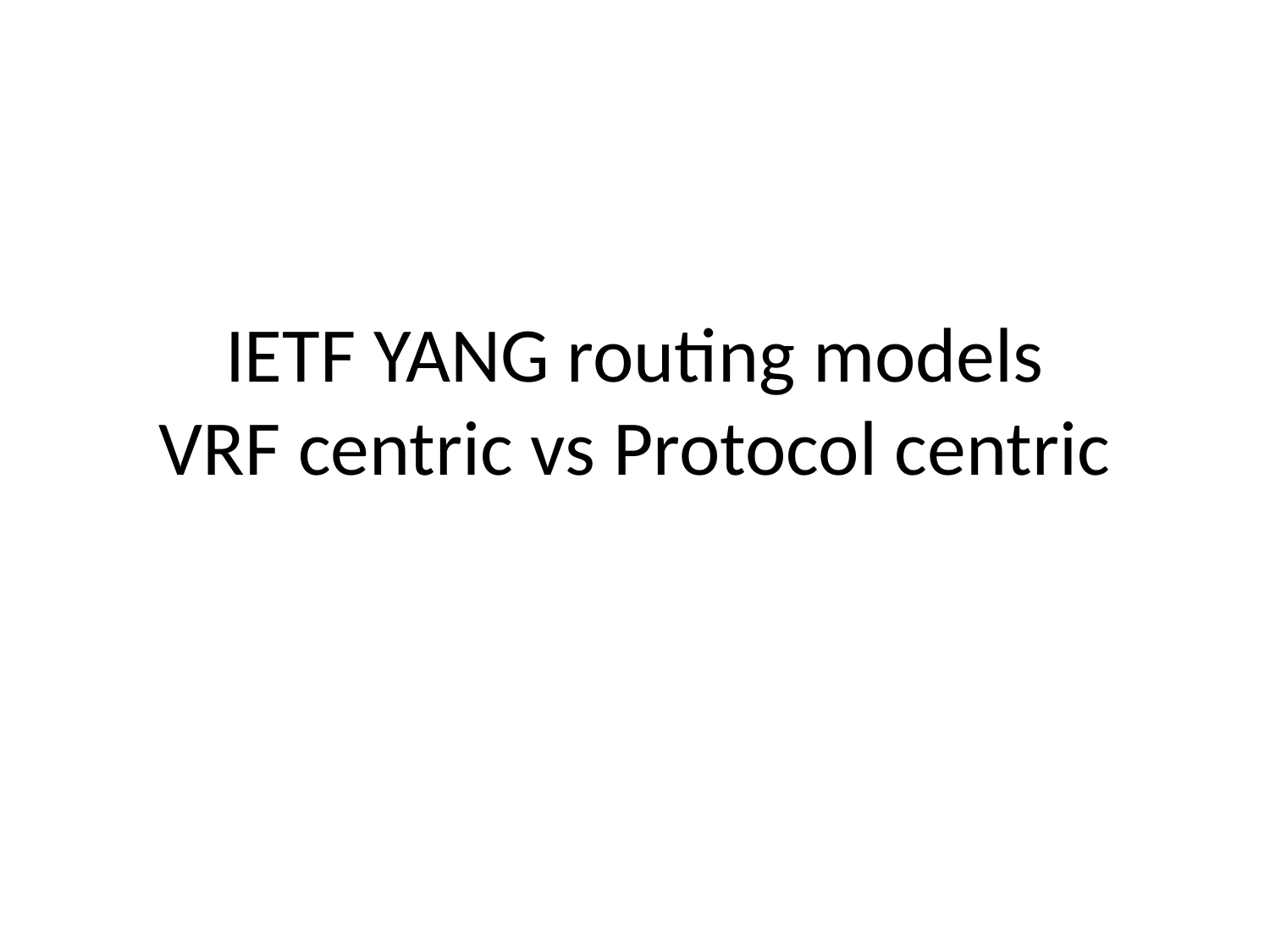

# IETF YANG routing models VRF centric vs Protocol centric